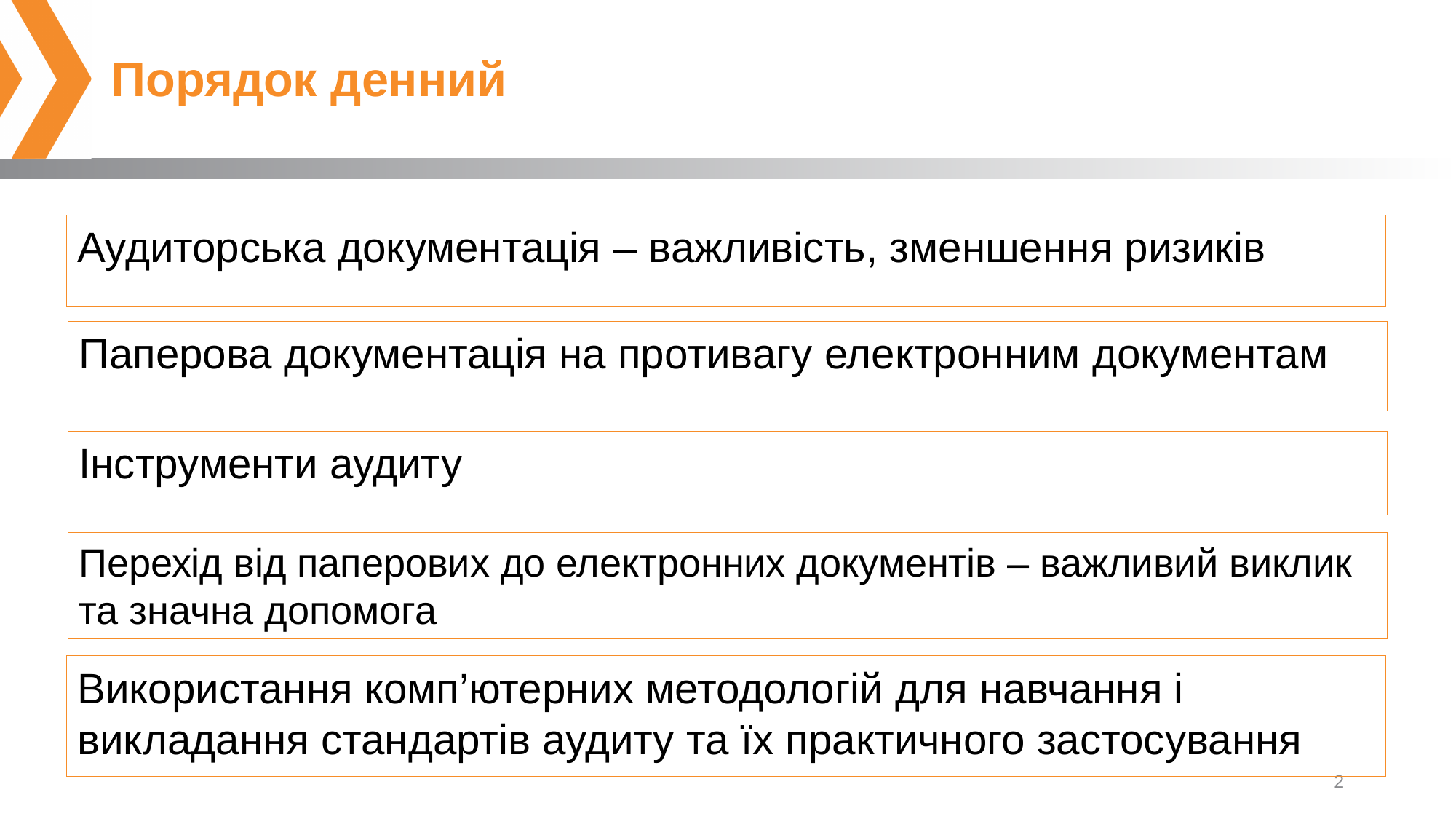

# Порядок денний
Аудиторська документація – важливість, зменшення ризиків
Паперова документація на противагу електронним документам
Інструменти аудиту

Перехід від паперових до електронних документів – важливий виклик та значна допомога
Використання комп’ютерних методологій для навчання і викладання стандартів аудиту та їх практичного застосування